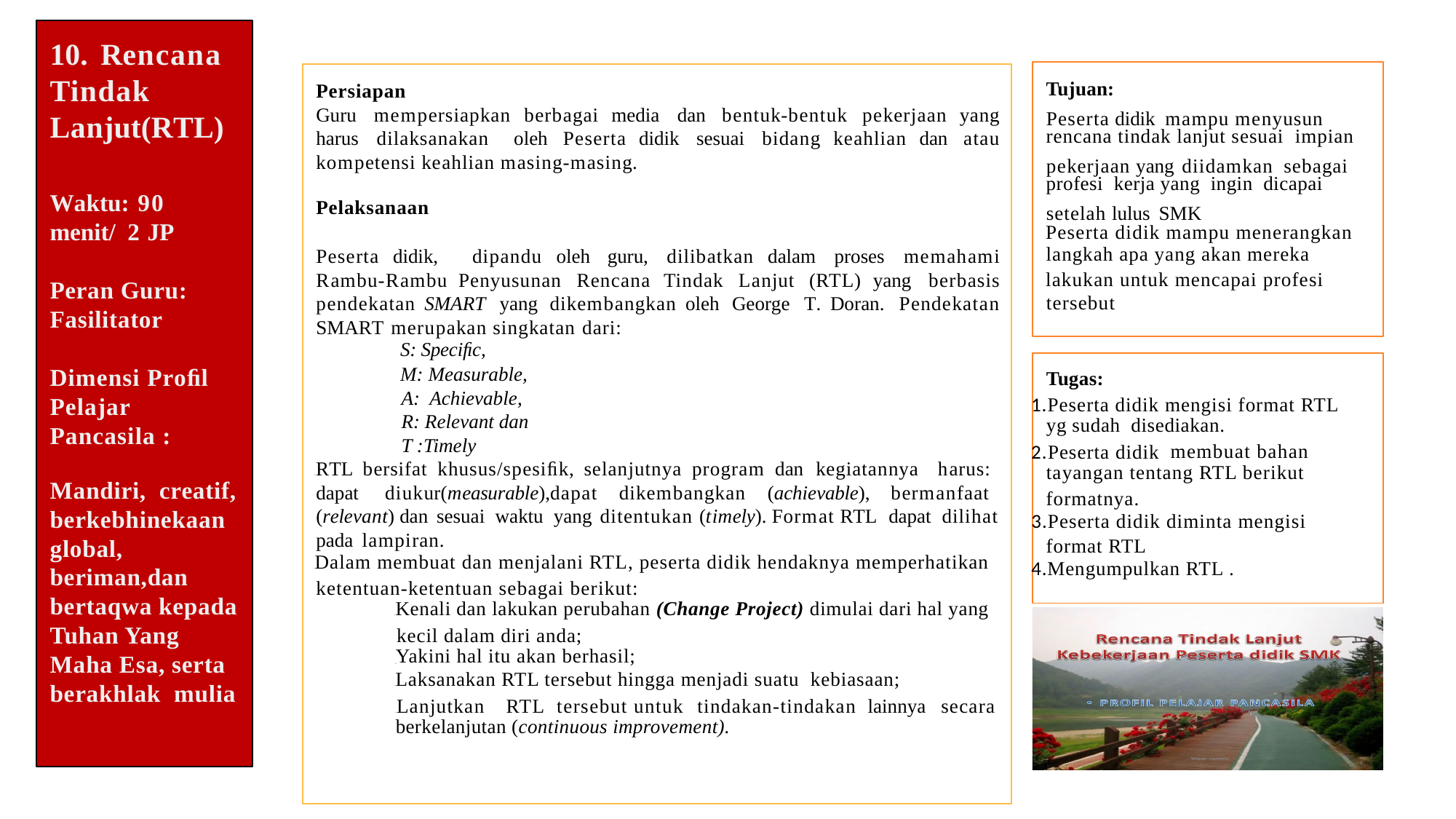

10. Rencana Tindak Lanjut(RTL)
Waktu: 90 menit/ 2 JP
Peran Guru: Fasilitator
Dimensi Proﬁl Pelajar Pancasila :
Mandiri,  creatif, berkebhinekaan global, beriman,dan bertaqwa kepada Tuhan Yang Maha Esa, serta berakhlak  mulia

Guru   mempersiapkan  berbagai  media   dan   bentuk-bentuk  pekerjaan  yang harus   dilaksanakan    oleh  Peserta  didik   sesuai   bidang  keahlian  dan   atau kompetensi keahlian masing-masing.
Pelaksanaan
a.Peserta  didik,      dipandu  oleh   guru,   dilibatkan  dalam   proses   memahami Rambu-Rambu Penyusunan  Rencana  Tindak  Lanjut  (RTL)  yang   berbasis pendekatan SMART  yang  dikembangkan oleh  George  T. Doran.  Pendekatan SMART merupakan singkatan dari:
S: Speciﬁc,
M: Measurable, A:  Achievable, R: Relevant dan T :Timely
b.RTL  bersifat khusus/spesiﬁk, selanjutnya program dan  kegiatannya   harus: dapat     diukur(measurable),dapat    dikembangkan   (achievable),    bermanfaat (relevant) dan sesuai  waktu  yang ditentukan (timely). Format RTL  dapat  dilihat pada lampiran.
c.Dalam membuat dan menjalani RTL, peserta didik hendaknya memperhatikan
a.Kenali dan lakukan perubahan (Change Project) dimulai dari hal yang
Yakini hal itu akan berhasil;
c.Laksanakan RTL tersebut hingga menjadi suatu  kebiasaan;
berkelanjutan (continuous improvement).

•Peserta didik mampu menyusun pekerjaan yang diidamkan sebagai setelah lulus SMK
•Peserta didik mampu menerangkan
lakukan untuk mencapai profesi tersebut
Tujuan:
Persiapan
rencana tindak lanjut sesuai  impian
profesi  kerja yang  ingin  dicapai
langkah apa yang akan mereka

Tugas:
yg sudah  disediakan.
tayangan tentang RTL berikut
3.Peserta didik diminta mengisi
4.Mengumpulkan RTL .

1.Peserta didik mengisi format RTL
2.Peserta didik
membuat bahan
formatnya.
format RTL
ketentuan-ketentuan sebagai berikut:

kecil dalam diri anda;
b.
d.Lanjutkan
RTL  tersebut untuk
tindakan-tindakan lainnya   secara